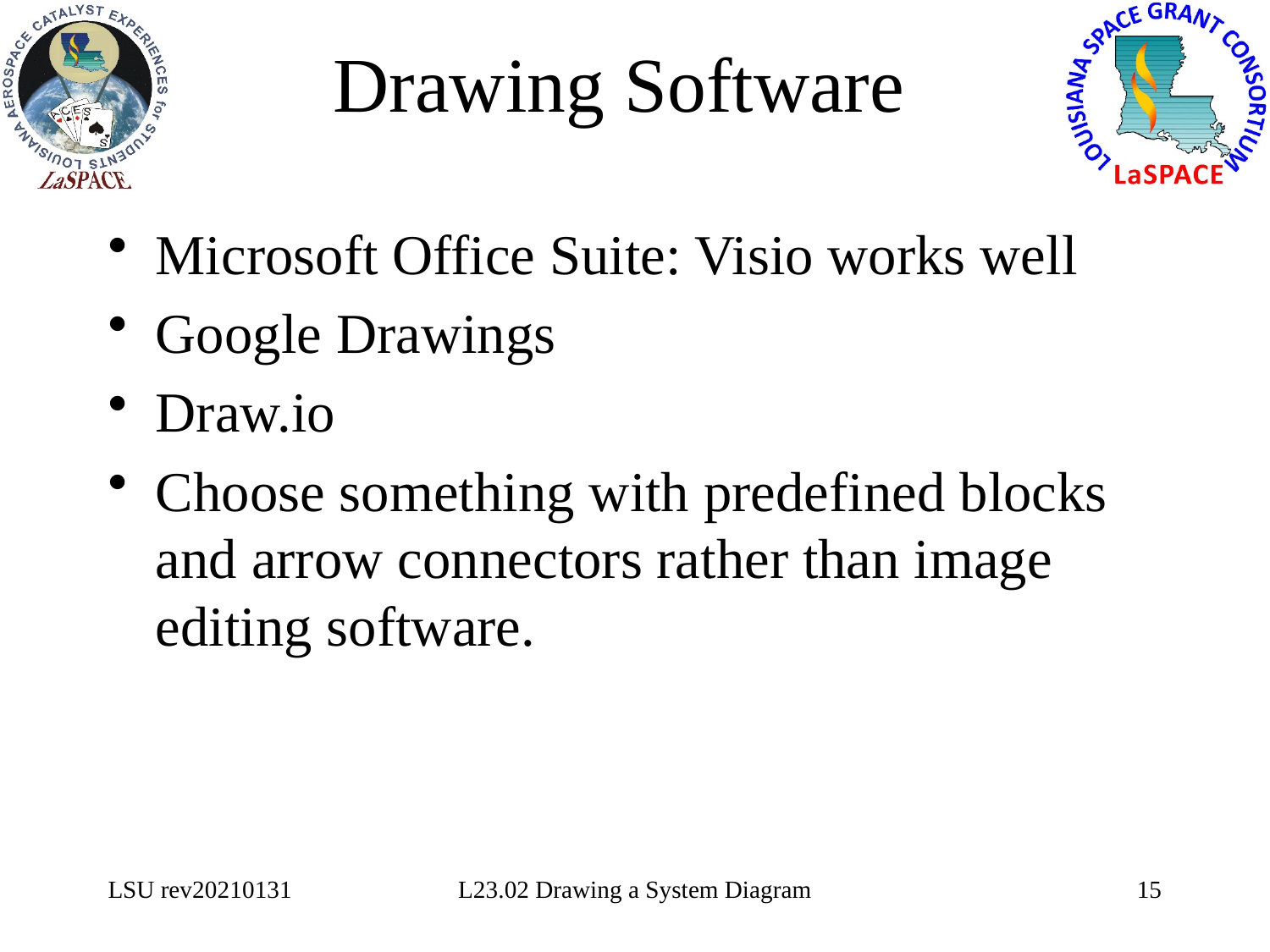

# Drawing Software
Microsoft Office Suite: Visio works well
Google Drawings
Draw.io
Choose something with predefined blocks and arrow connectors rather than image editing software.
LSU rev20210131
L23.02 Drawing a System Diagram
15